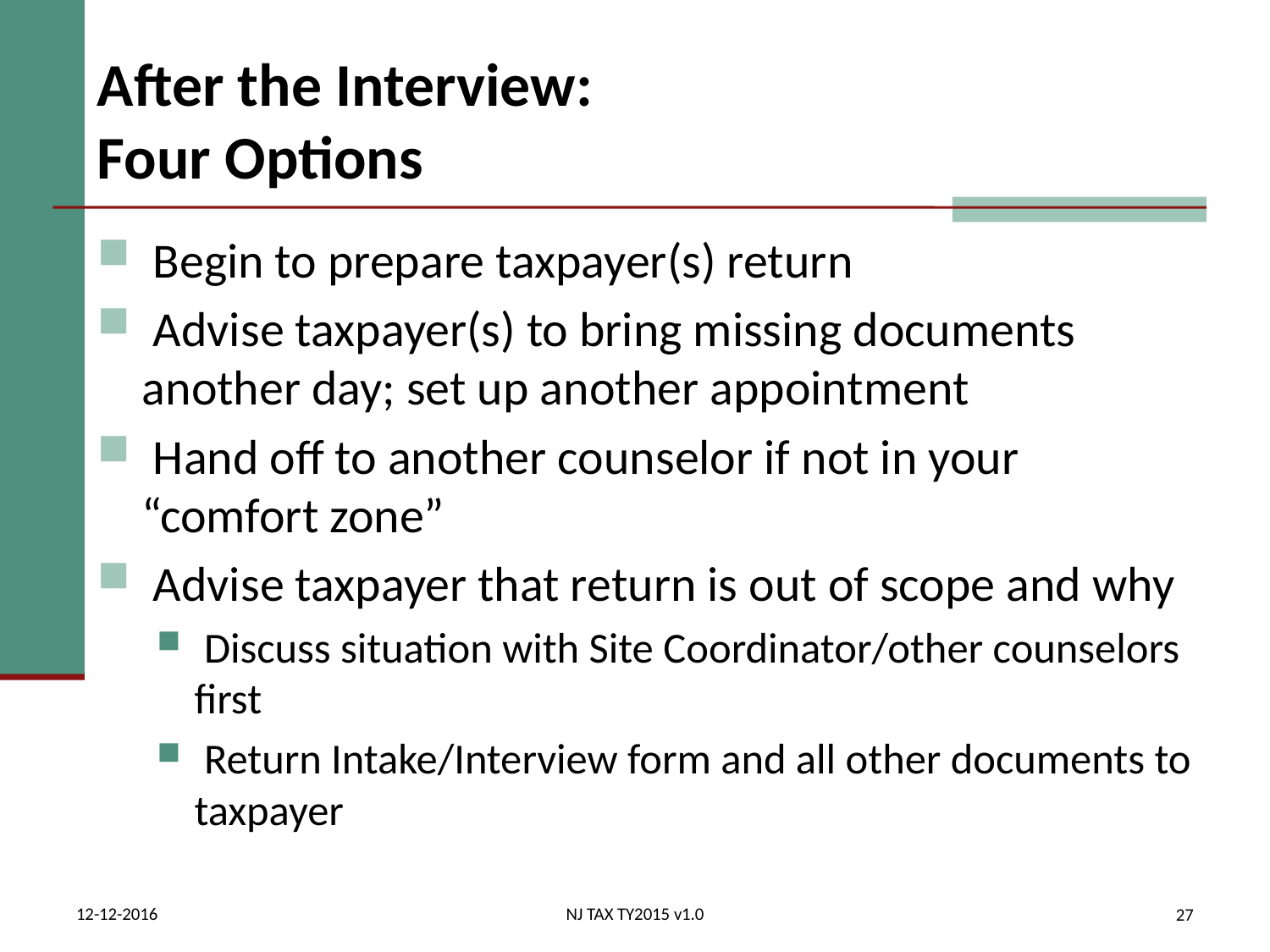

# After the Interview: Four Options
 Begin to prepare taxpayer(s) return
 Advise taxpayer(s) to bring missing documents another day; set up another appointment
 Hand off to another counselor if not in your “comfort zone”
 Advise taxpayer that return is out of scope and why
 Discuss situation with Site Coordinator/other counselors first
 Return Intake/Interview form and all other documents to taxpayer
12-12-2016
NJ TAX TY2015 v1.0
27